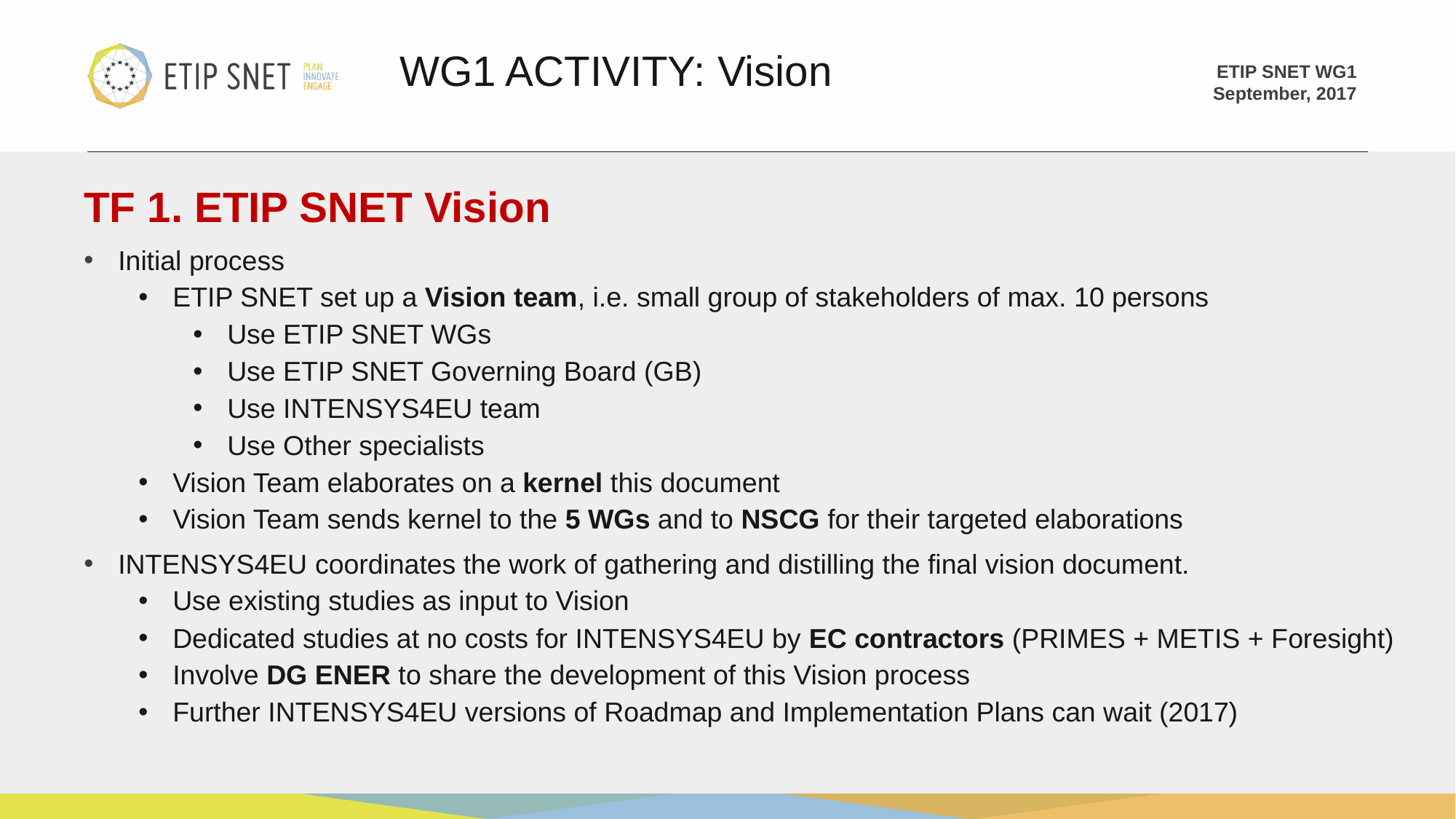

WG1 ACTIVITY: Vision
TF 1. ETIP SNET Vision
Initial process
ETIP SNET set up a Vision team, i.e. small group of stakeholders of max. 10 persons
Use ETIP SNET WGs
Use ETIP SNET Governing Board (GB)
Use INTENSYS4EU team
Use Other specialists
Vision Team elaborates on a kernel this document
Vision Team sends kernel to the 5 WGs and to NSCG for their targeted elaborations
INTENSYS4EU coordinates the work of gathering and distilling the final vision document.
Use existing studies as input to Vision
Dedicated studies at no costs for INTENSYS4EU by EC contractors (PRIMES + METIS + Foresight)
Involve DG ENER to share the development of this Vision process
Further INTENSYS4EU versions of Roadmap and Implementation Plans can wait (2017)